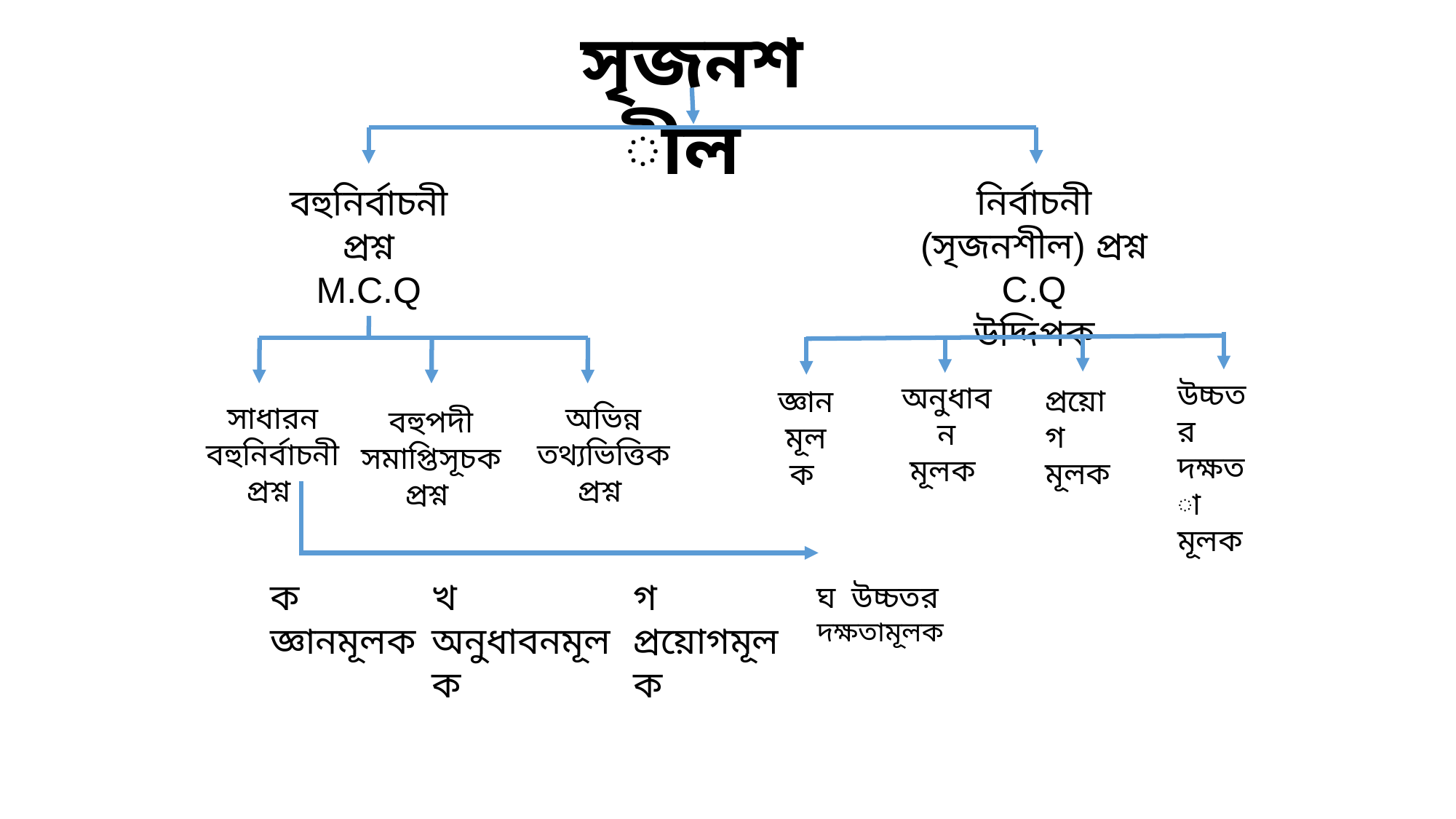

সৃজনশীল
নির্বাচনী (সৃজনশীল) প্রশ্ন
C.Q
উদ্দিপক
বহুনির্বাচনী প্রশ্ন
M.C.Q
উচ্চতর
দক্ষতা
মূলক
অনুধাবন
মূলক
প্রয়োগ
মূলক
জ্ঞান
মূলক
সাধারন
বহুনির্বাচনী প্রশ্ন
অভিন্ন তথ্যভিত্তিক প্রশ্ন
বহুপদী
সমাপ্তিসূচক প্রশ্ন
খ  অনুধাবনমূলক

গ  প্রয়োগমূলক

ক  জ্ঞানমূলক

ঘ  উচ্চতর দক্ষতামূলক